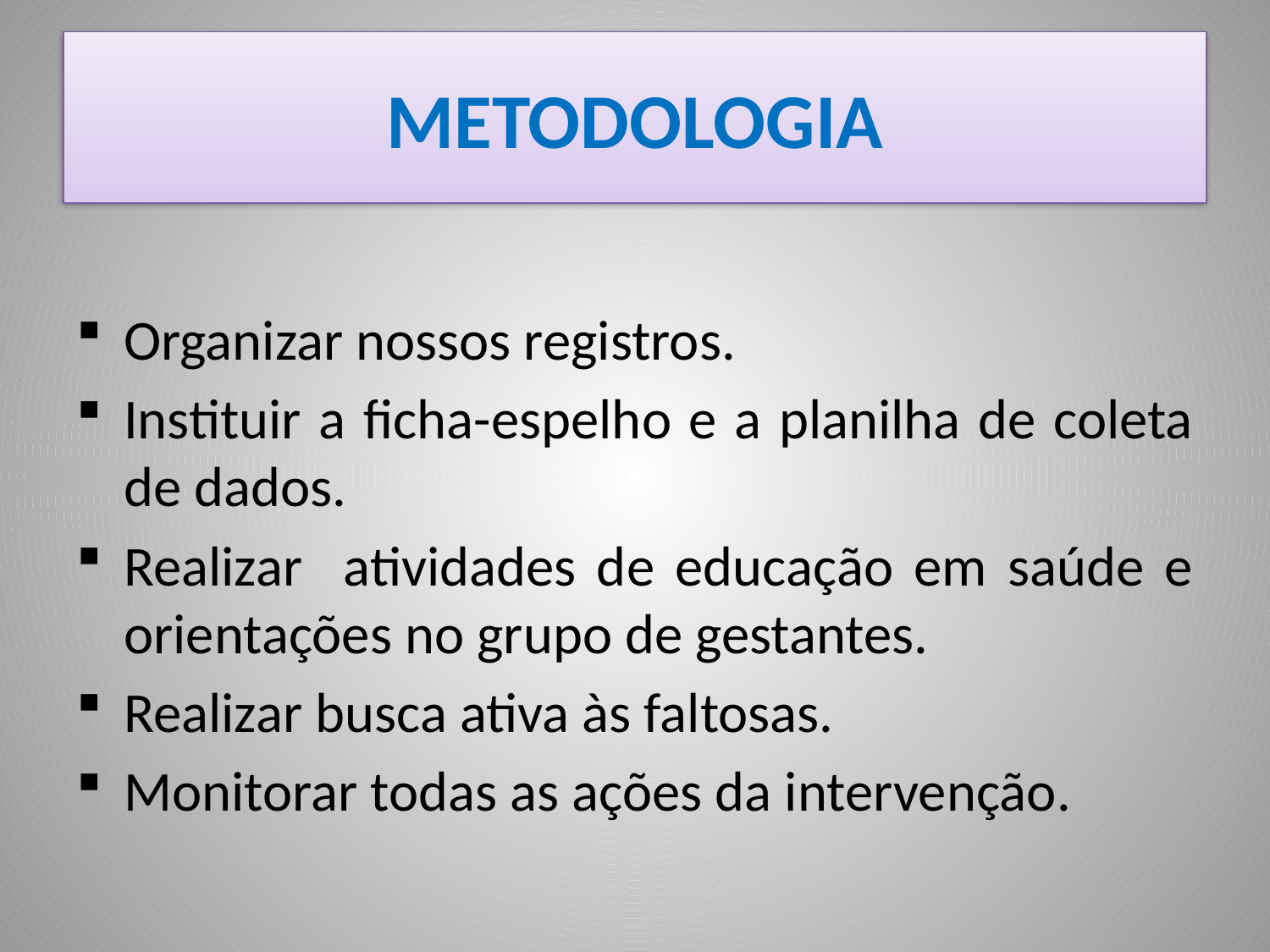

# METODOLOGIA
Organizar nossos registros.
Instituir a ficha-espelho e a planilha de coleta de dados.
Realizar  atividades de educação em saúde e orientações no grupo de gestantes.
Realizar busca ativa às faltosas.
Monitorar todas as ações da intervenção.